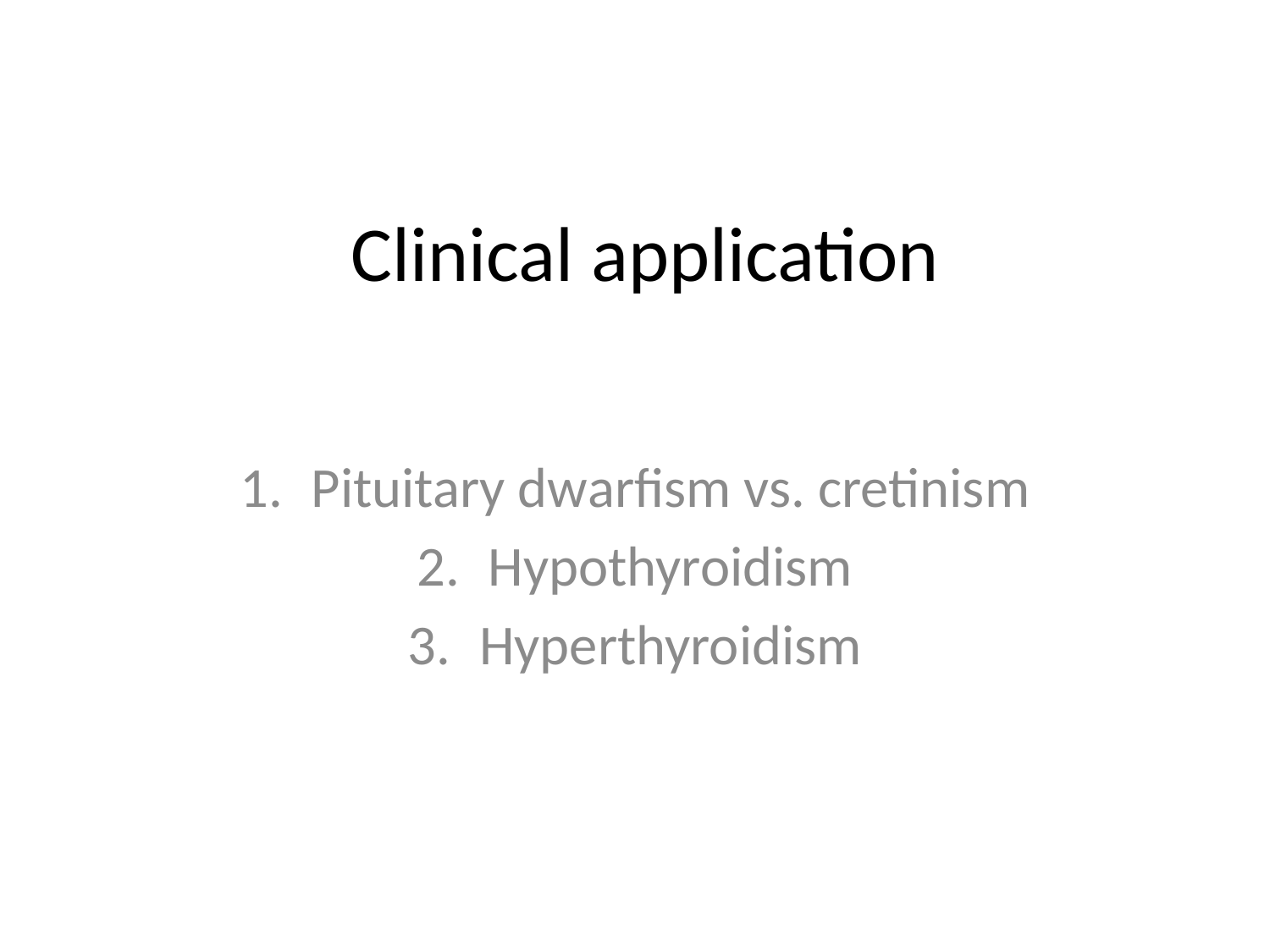

# Clinical application
Pituitary dwarfism vs. cretinism
Hypothyroidism
Hyperthyroidism